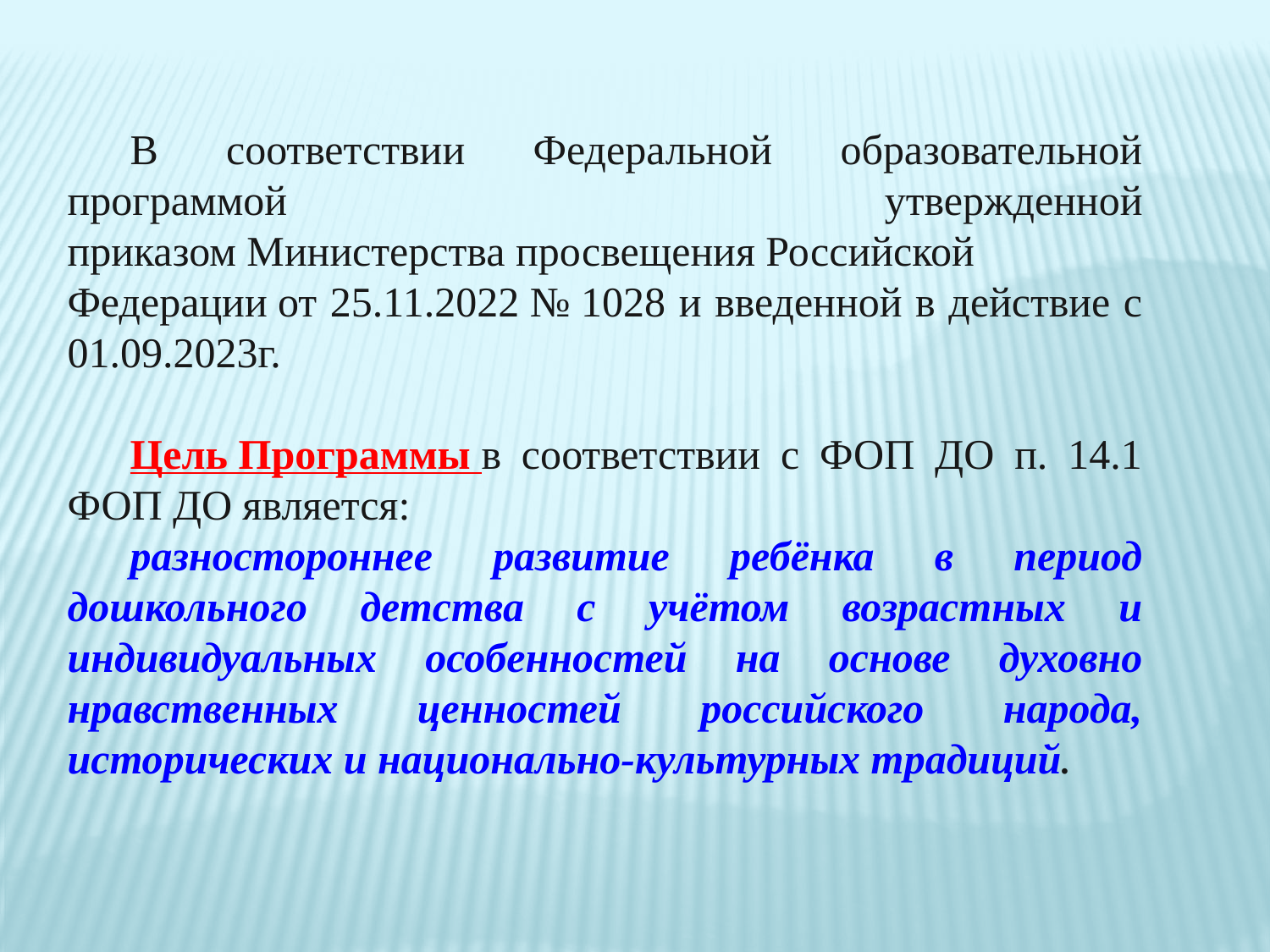

В соответствии Федеральной образовательной программой утвержденной приказом Министерства просвещения Российской Федерации от 25.11.2022 № 1028 и введенной в действие с 01.09.2023г.

Цель Программы в соответствии с ФОП ДО п. 14.1 ФОП ДО является:
разностороннее развитие ребёнка в период дошкольного детства с учётом возрастных и индивидуальных особенностей на основе духовно нравственных ценностей российского народа, исторических и национально-культурных традиций.